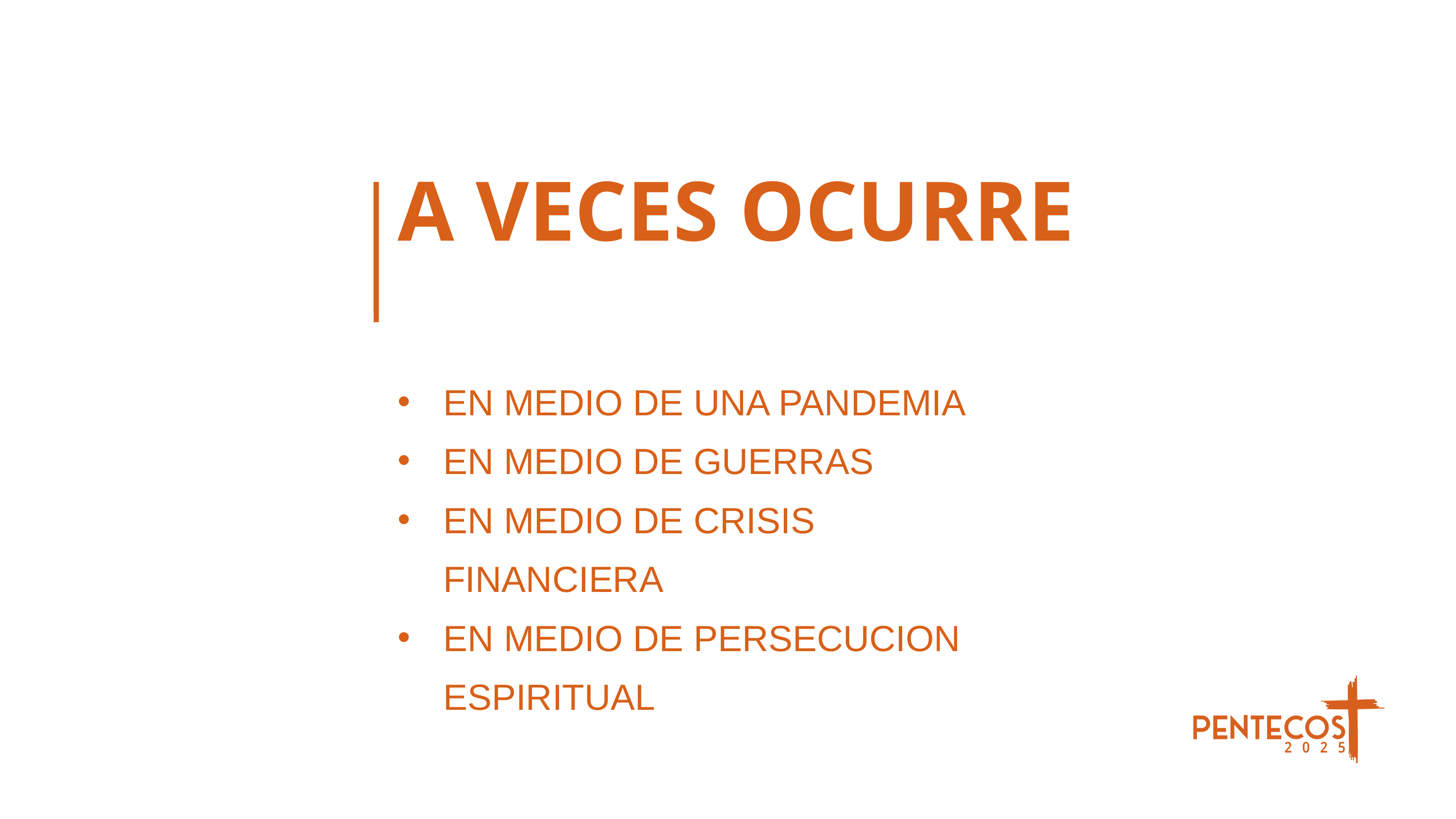

A VECES OCURRE

EN MEDIO DE UNA PANDEMIA
EN MEDIO DE GUERRAS
EN MEDIO DE CRISIS FINANCIERA
EN MEDIO DE PERSECUCION ESPIRITUAL